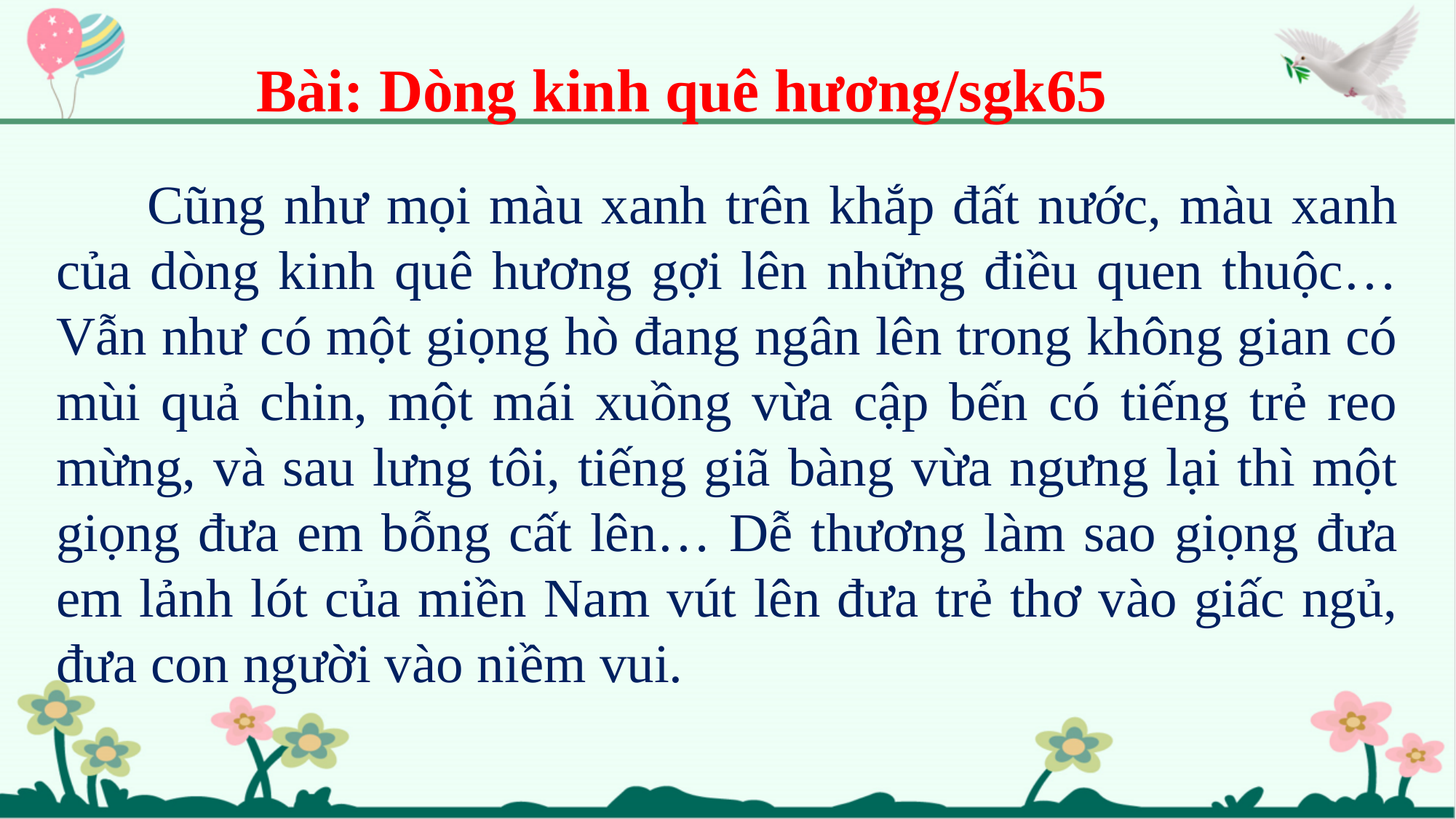

Bài: Dòng kinh quê hương/sgk65
      Cũng như mọi màu xanh trên khắp đất nước, màu xanh của dòng kinh quê hương gợi lên những điều quen thuộc… Vẫn như có một giọng hò đang ngân lên trong không gian có mùi quả chin, một mái xuồng vừa cập bến có tiếng trẻ reo mừng, và sau lưng tôi, tiếng giã bàng vừa ngưng lại thì một giọng đưa em bỗng cất lên… Dễ thương làm sao giọng đưa em lảnh lót của miền Nam vút lên đưa trẻ thơ vào giấc ngủ, đưa con người vào niềm vui.